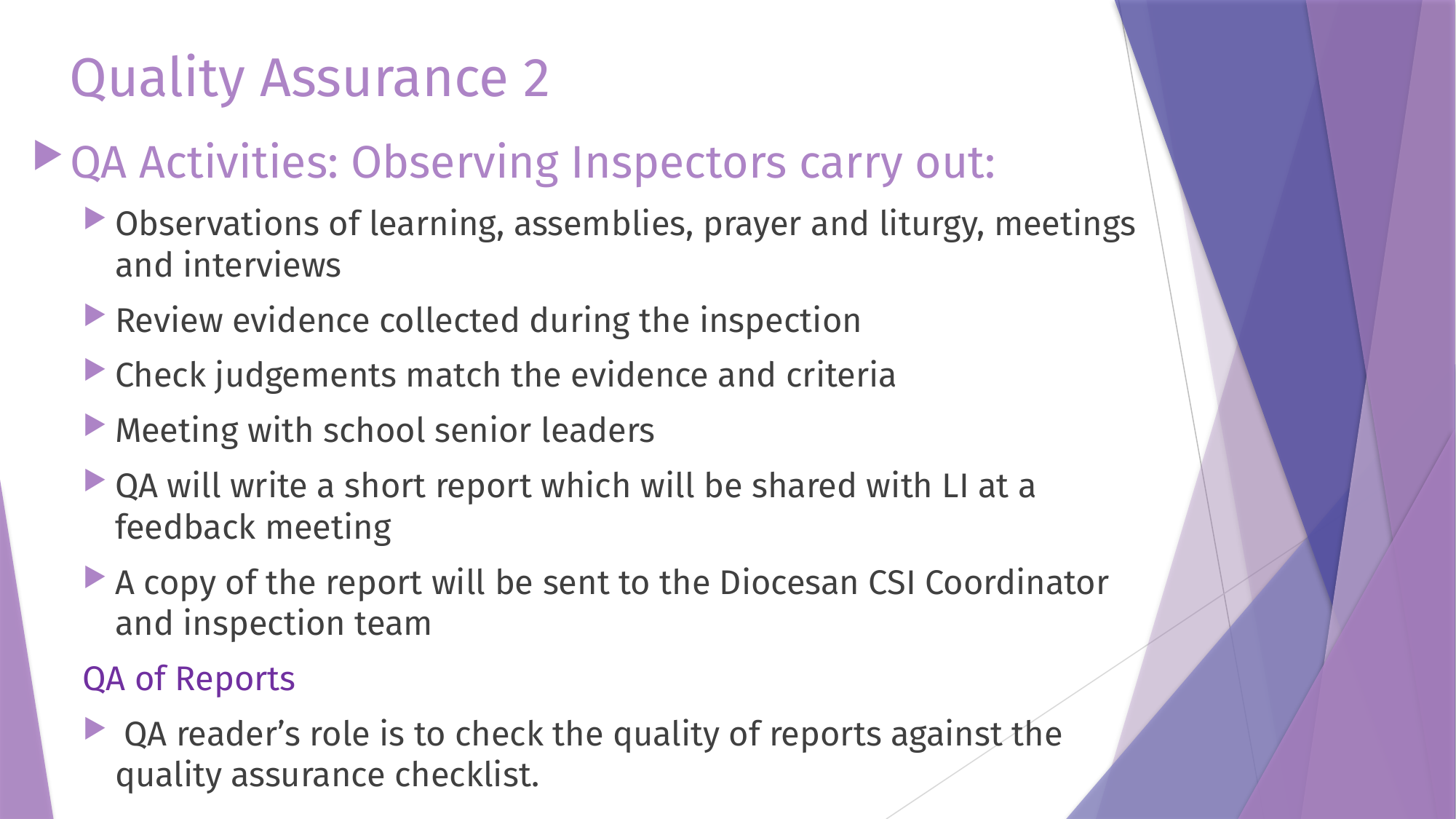

# Quality Assurance 2
QA Activities: Observing Inspectors carry out:
Observations of learning, assemblies, prayer and liturgy, meetings and interviews
Review evidence collected during the inspection
Check judgements match the evidence and criteria
Meeting with school senior leaders
QA will write a short report which will be shared with LI at a feedback meeting
A copy of the report will be sent to the Diocesan CSI Coordinator and inspection team
QA of Reports
 QA reader’s role is to check the quality of reports against the quality assurance checklist.